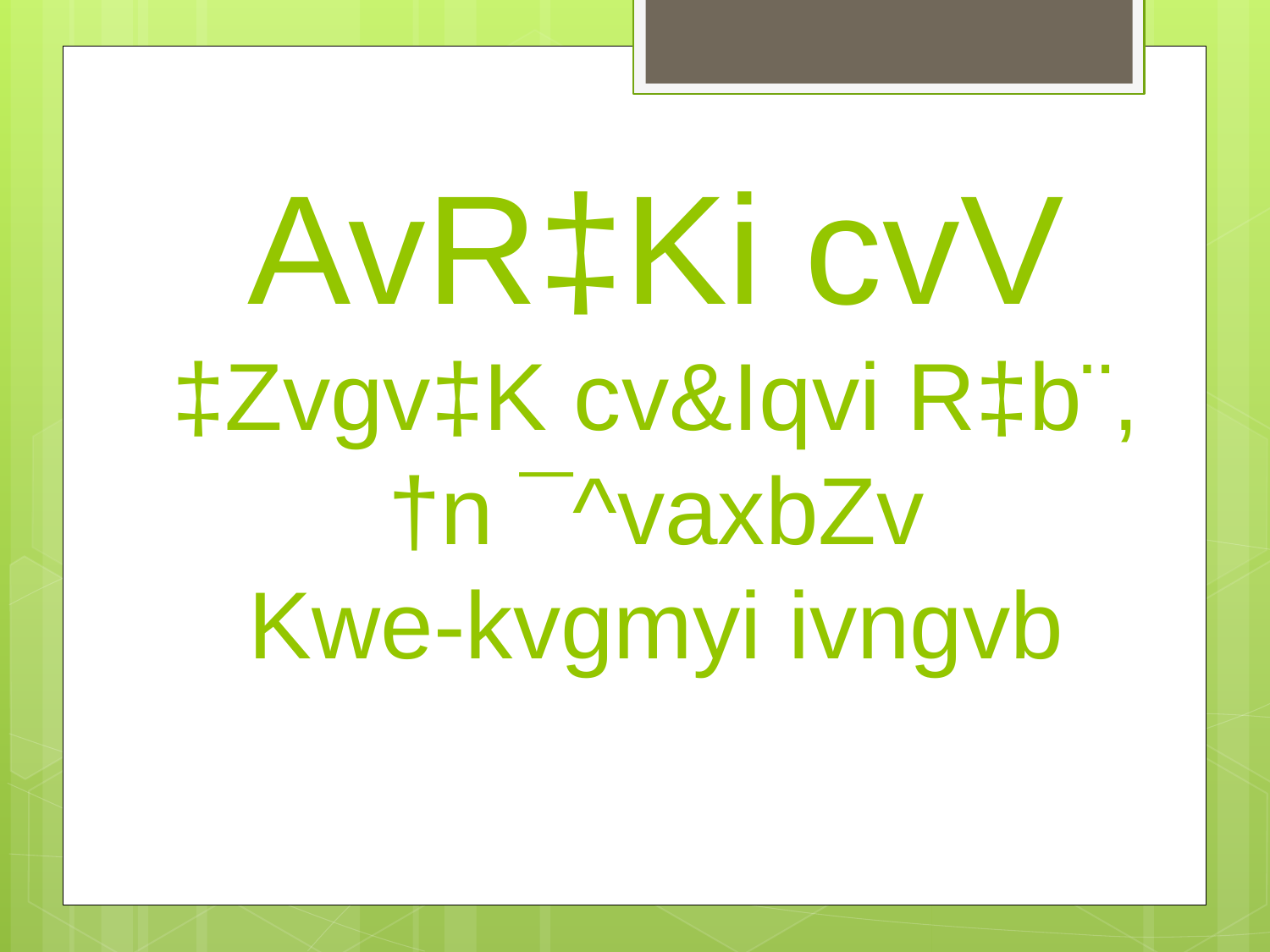

# AvR‡Ki cvV ‡Zvgv‡K cv&Iqvi R‡b¨, †n ¯^vaxbZv Kwe-kvgmyi ivngvb